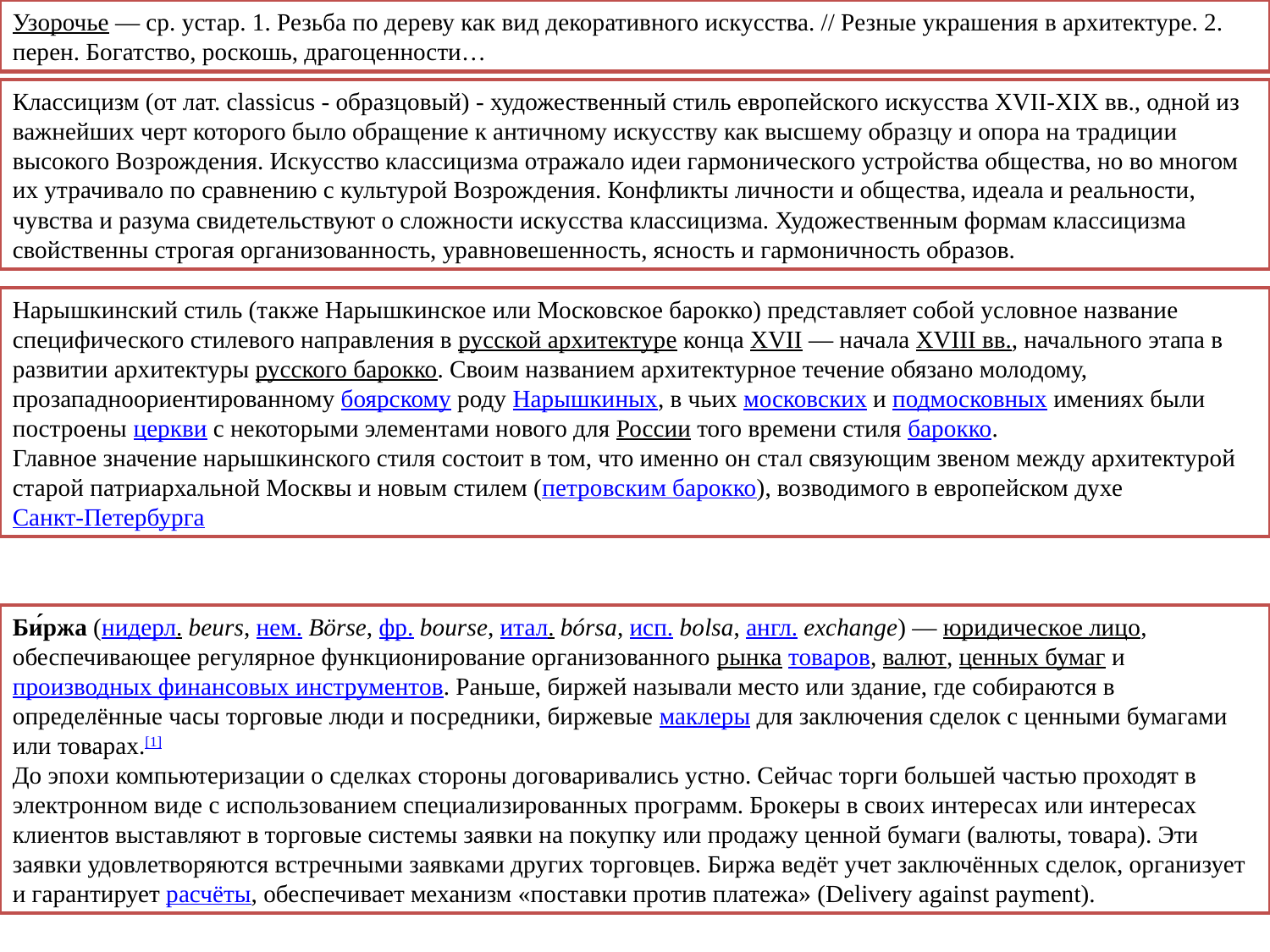

Узорочье — ср. устар. 1. Резьба по дереву как вид декоративного искусства. // Резные украшения в архитектуре. 2. перен. Богатство, роскошь, драгоценности…
Классицизм (от лат. classicus - образцовый) - художественный стиль европейского искусства XVII-XIX вв., одной из важнейших черт которого было обращение к античному искусству как высшему образцу и опора на традиции высокого Возрождения. Искусство классицизма отражало идеи гармонического устройства общества, но во многом их утрачивало по сравнению с культурой Возрождения. Конфликты личности и общества, идеала и реальности, чувства и разума свидетельствуют о сложности искусства классицизма. Художественным формам классицизма свойственны строгая организованность, уравновешенность, ясность и гармоничность образов.
Нарышкинский стиль (также Нарышкинское или Московское барокко) представляет собой условное название специфического стилевого направления в русской архитектуре конца XVII — начала XVIII вв., начального этапа в развитии архитектуры русского барокко. Своим названием архитектурное течение обязано молодому, прозападноориентированному боярскому роду Нарышкиных, в чьих московских и подмосковных имениях были построены церкви с некоторыми элементами нового для России того времени стиля барокко.
Главное значение нарышкинского стиля состоит в том, что именно он стал связующим звеном между архитектурой старой патриархальной Москвы и новым стилем (петровским барокко), возводимого в европейском духе Санкт-Петербурга
Би́ржа (нидерл. beurs, нем. Börse, фр. bourse, итал. bórsa, исп. bolsa, англ. exchange) — юридическое лицо, обеспечивающее регулярное функционирование организованного рынка товаров, валют, ценных бумаг и производных финансовых инструментов. Раньше, биржей называли место или здание, где собираются в определённые часы торговые люди и посредники, биржевые маклеры для заключения сделок с ценными бумагами или товарах.[1]
До эпохи компьютеризации о сделках стороны договаривались устно. Сейчас торги большей частью проходят в электронном виде с использованием специализированных программ. Брокеры в своих интересах или интересах клиентов выставляют в торговые системы заявки на покупку или продажу ценной бумаги (валюты, товара). Эти заявки удовлетворяются встречными заявками других торговцев. Биржа ведёт учет заключённых сделок, организует и гарантирует расчёты, обеспечивает механизм «поставки против платежа» (Delivery against payment).